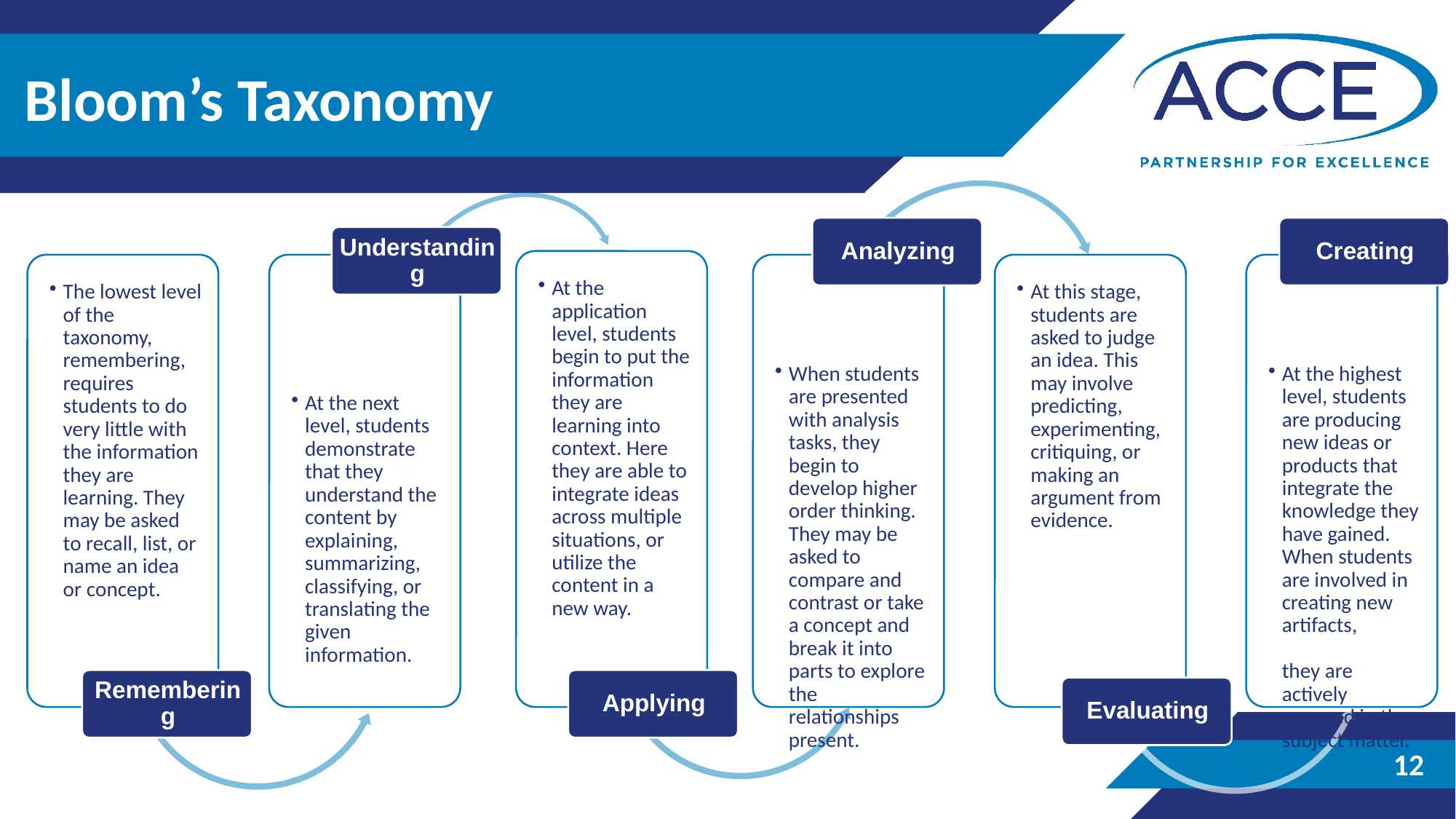

# Bloom’s Taxonomy
The lowest level of the taxonomy, remembering, requires students to do very little with the information they are learning. They may be asked to recall, list, or name an idea or concept.
Remembering
At the next level, students demonstrate that they understand the content by explaining, summarizing, classifying, or translating the given information.
Understanding
At the application level, students begin to put the information they are learning into context. Here they are able to integrate ideas across multiple situations, or utilize the content in a new way.
Applying
When students are presented with analysis tasks, they begin to develop higher order thinking. They may be asked to compare and contrast or take a concept and break it into parts to explore the relationships present.
Analyzing
At this stage, students are asked to judge an idea. This may involve predicting, experimenting, critiquing, or making an argument from evidence.
Evaluating
At the highest level, students are producing new ideas or products that integrate the knowledge they have gained. When students are involved in creating new artifacts,                                         they are actively engaged in the subject matter.
Creating
12